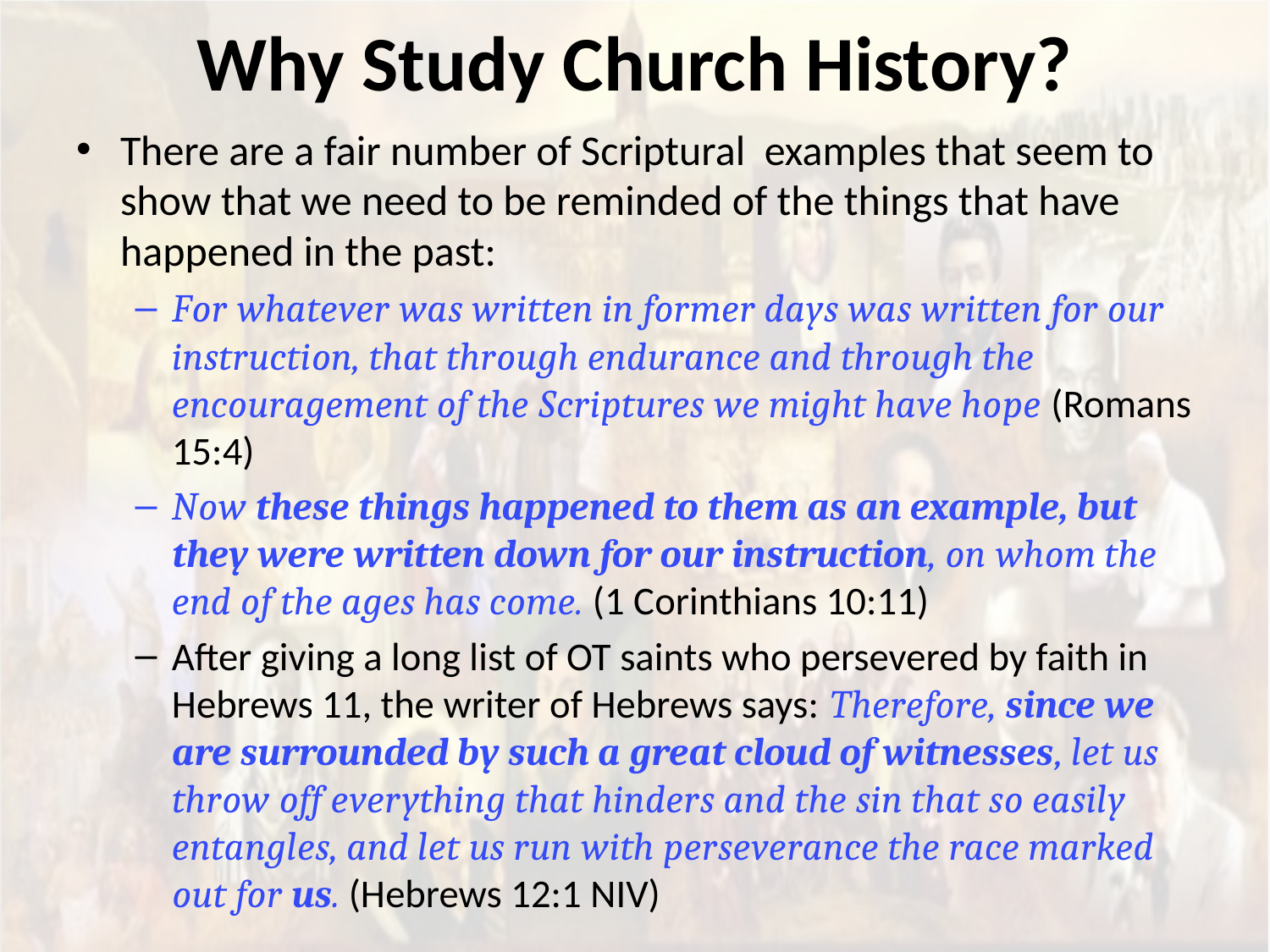

# Why Study Church History?
There are a fair number of Scriptural  examples that seem to show that we need to be reminded of the things that have happened in the past:
For whatever was written in former days was written for our instruction, that through endurance and through the encouragement of the Scriptures we might have hope (Romans 15:4)
Now these things happened to them as an example, but they were written down for our instruction, on whom the end of the ages has come. (1 Corinthians 10:11)
After giving a long list of OT saints who persevered by faith in Hebrews 11, the writer of Hebrews says: Therefore, since we are surrounded by such a great cloud of witnesses, let us throw off everything that hinders and the sin that so easily entangles, and let us run with perseverance the race marked out for us. (Hebrews 12:1 NIV)